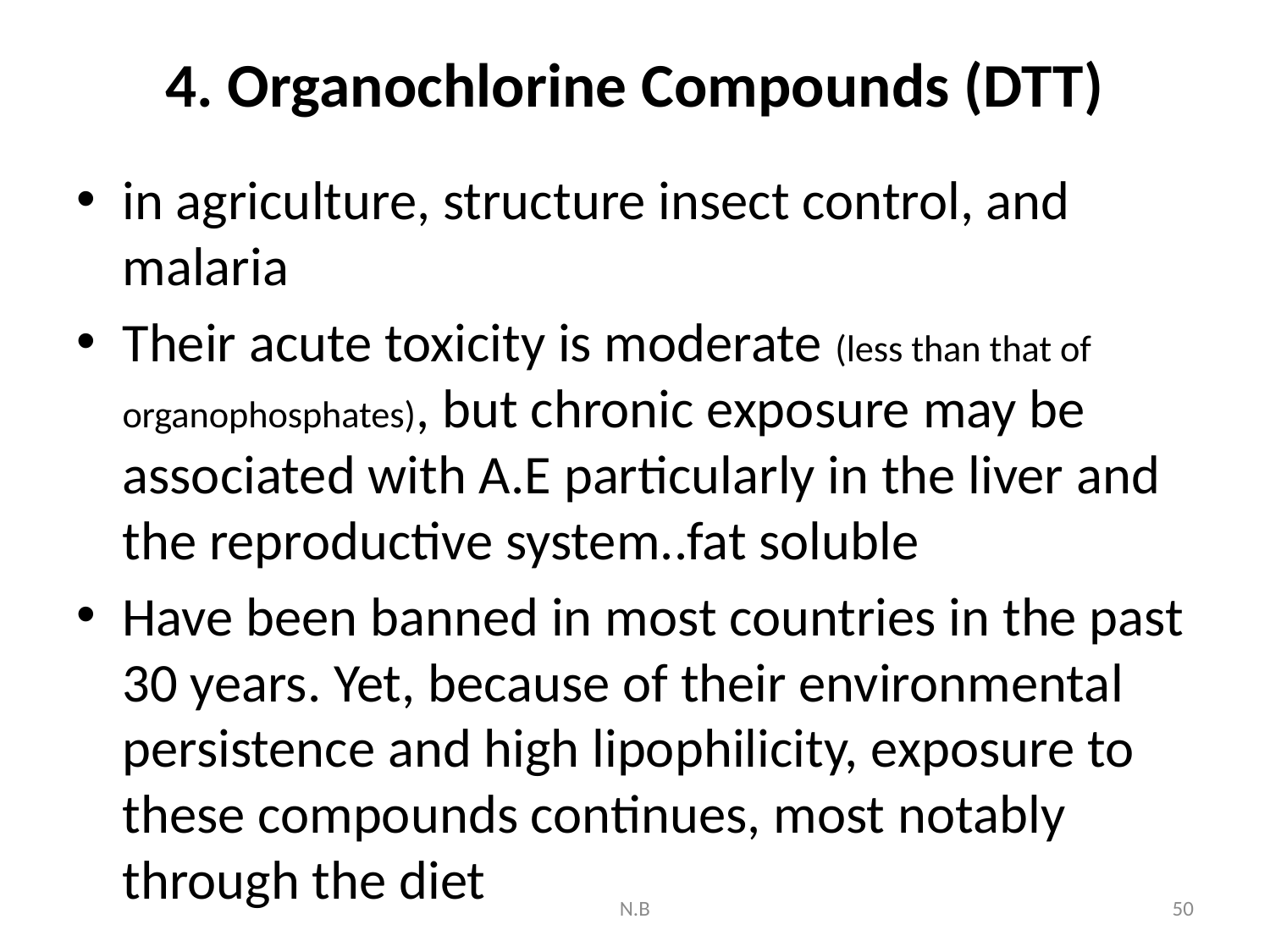

# 4. Organochlorine Compounds (DTT)
in agriculture, structure insect control, and malaria
Their acute toxicity is moderate (less than that of organophosphates), but chronic exposure may be associated with A.E particularly in the liver and the reproductive system..fat soluble
Have been banned in most countries in the past 30 years. Yet, because of their environmental persistence and high lipophilicity, exposure to these compounds continues, most notably through the diet
N.B
50